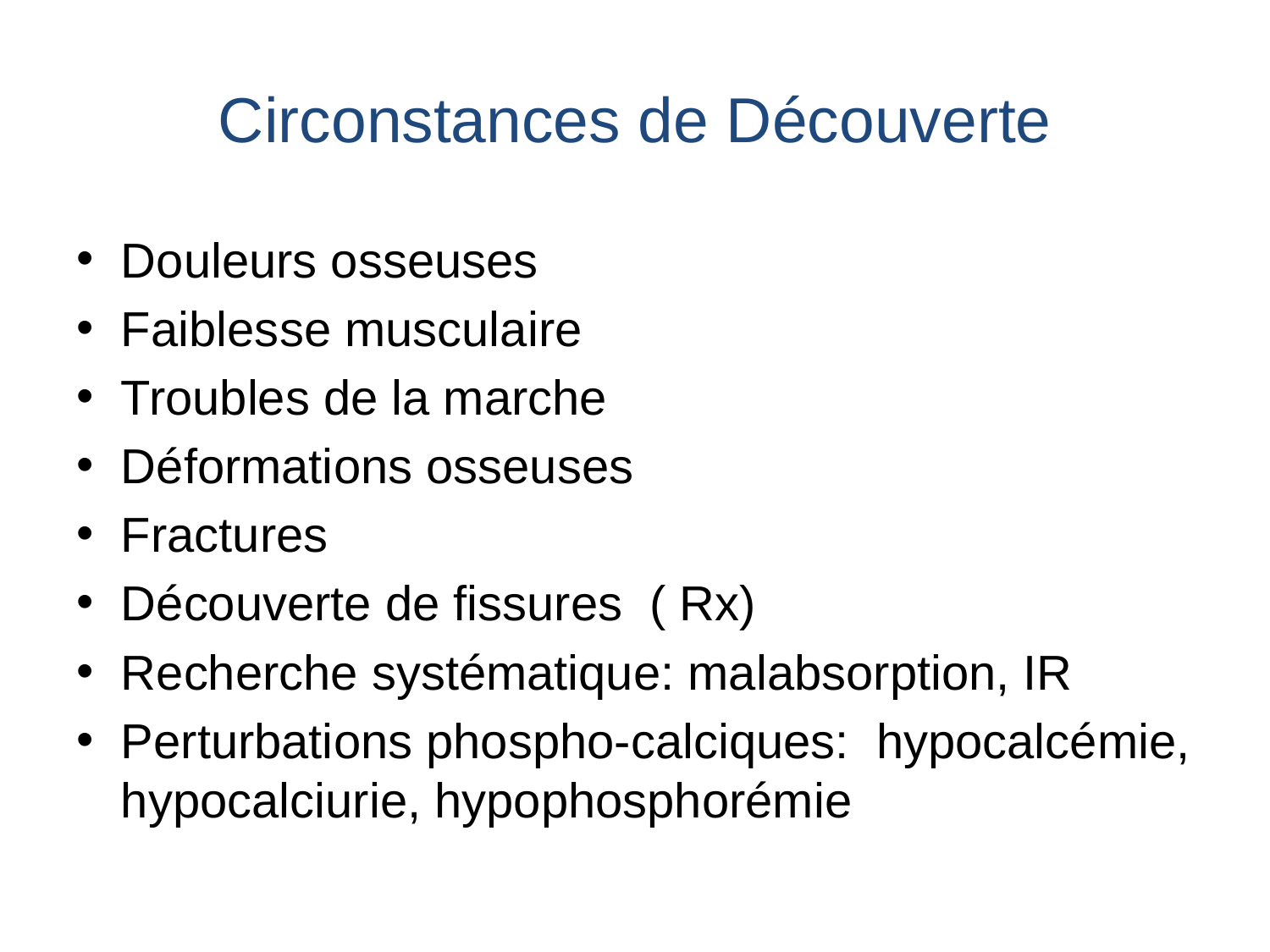

# Circonstances de Découverte
Douleurs osseuses
Faiblesse musculaire
Troubles de la marche
Déformations osseuses
Fractures
Découverte de fissures  ( Rx)
Recherche systématique: malabsorption, IR
Perturbations phospho-calciques:  hypocalcémie, hypocalciurie, hypophosphorémie